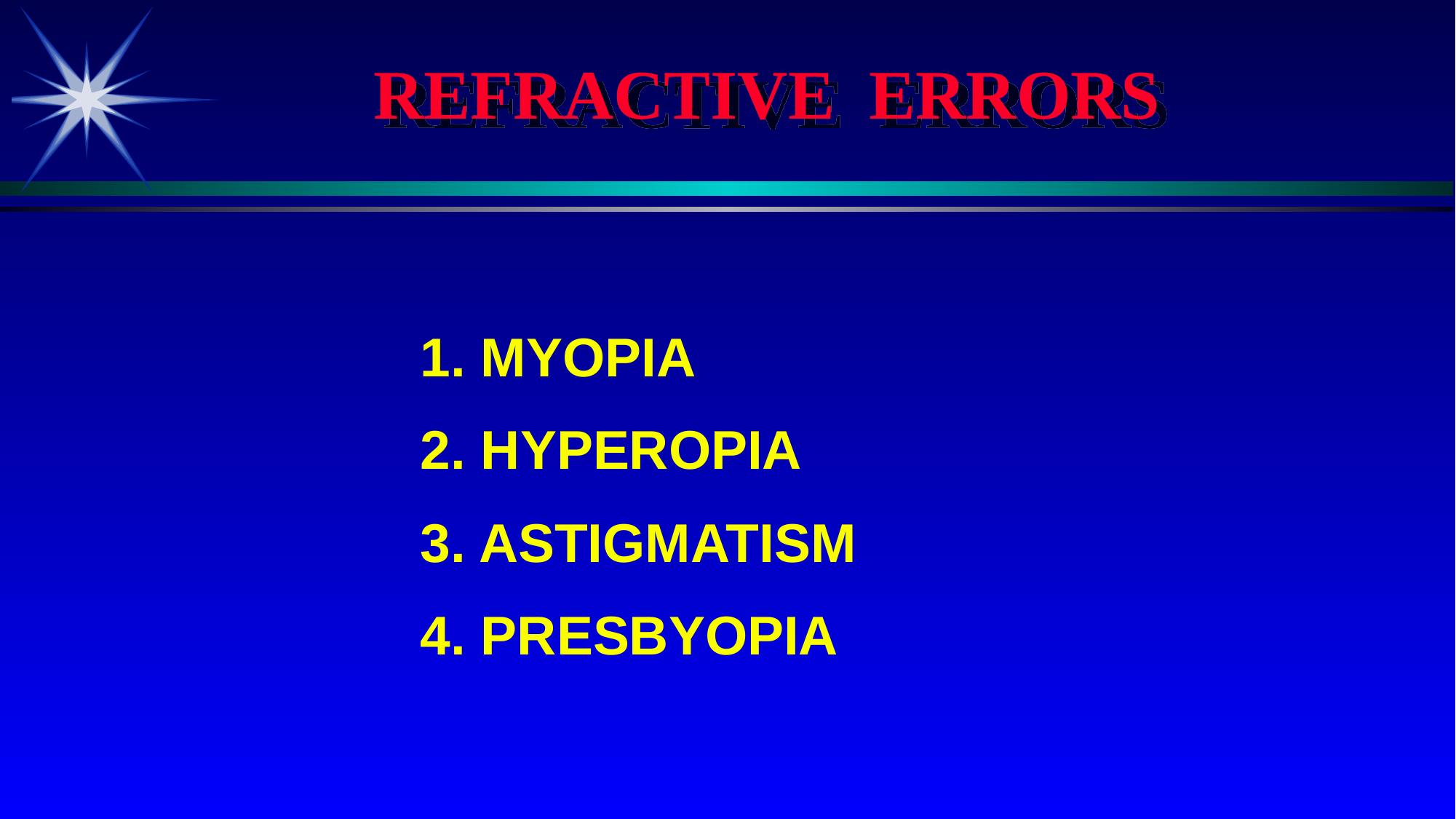

REFRACTIVE  ERRORS

1. MYOPIA
2. HYPEROPIA
3. ASTIGMATISM
4. PRESBYOPIA